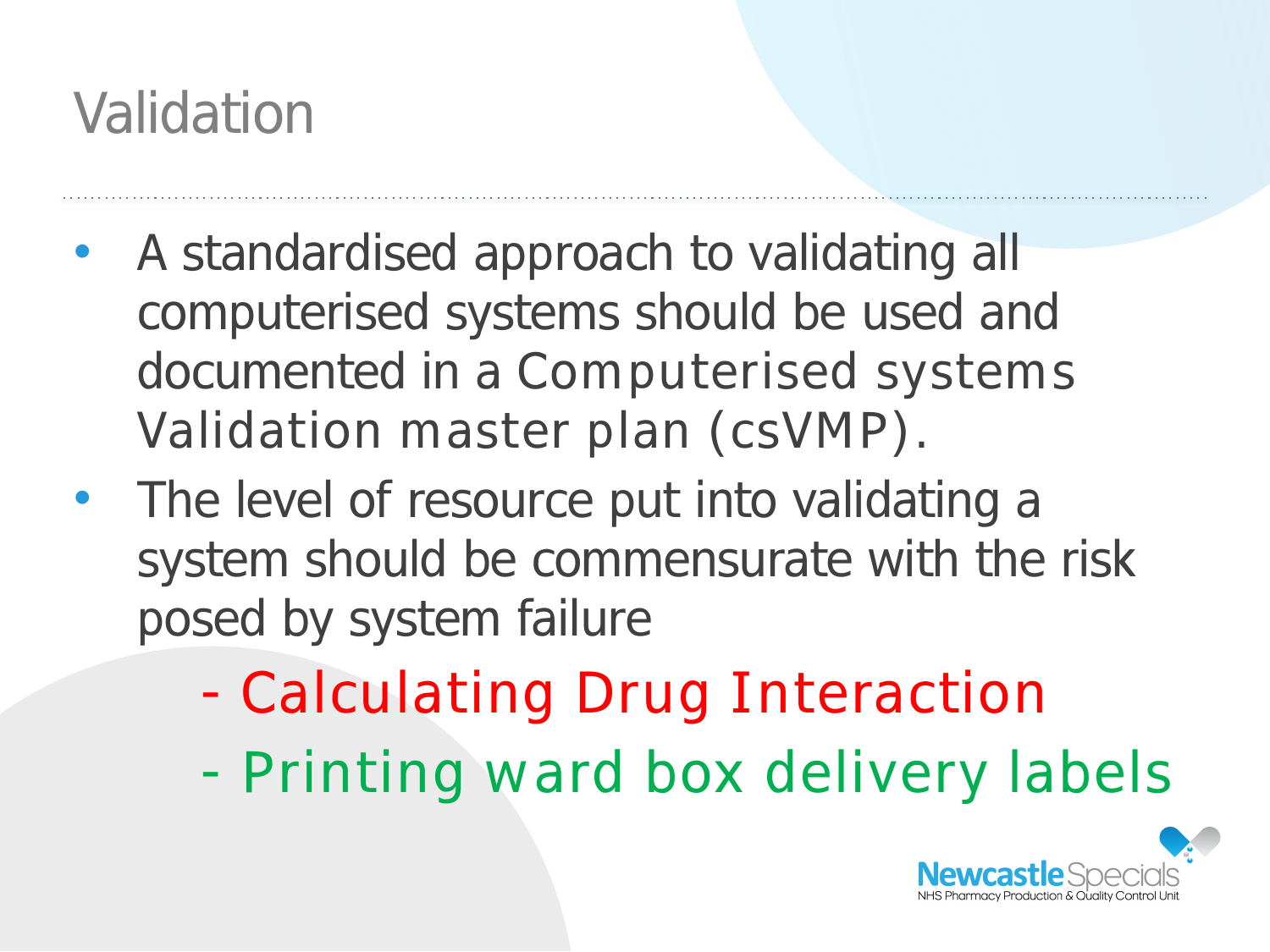

Validation
A standardised approach to validating all computerised systems should be used and documented in a Computerised systems Validation master plan (csVMP).
The level of resource put into validating a system should be commensurate with the risk posed by system failure
- Calculating Drug Interaction
- Printing ward box delivery labels